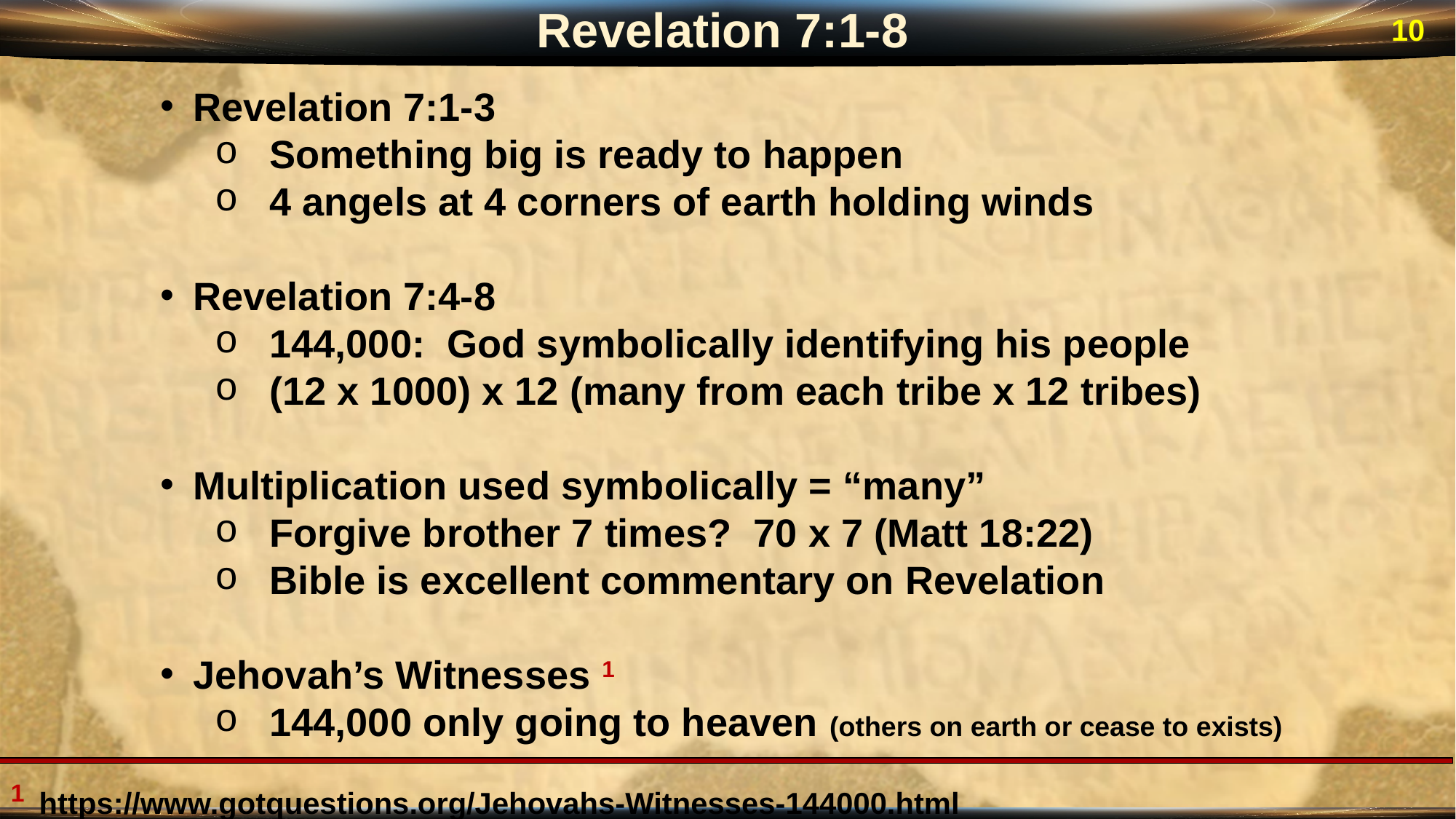

Revelation 7:1-8

10
Revelation 7:1-3
Something big is ready to happen
4 angels at 4 corners of earth holding winds

Revelation 7:4-8
144,000:  God symbolically identifying his people
(12 x 1000) x 12 (many from each tribe x 12 tribes)

Multiplication used symbolically = “many”
Forgive brother 7 times?  70 x 7 (Matt 18:22)
Bible is excellent commentary on Revelation

Jehovah’s Witnesses 1
144,000 only going to heaven (others on earth or cease to exists)

1   https://www.gotquestions.org/Jehovahs-Witnesses-144000.html